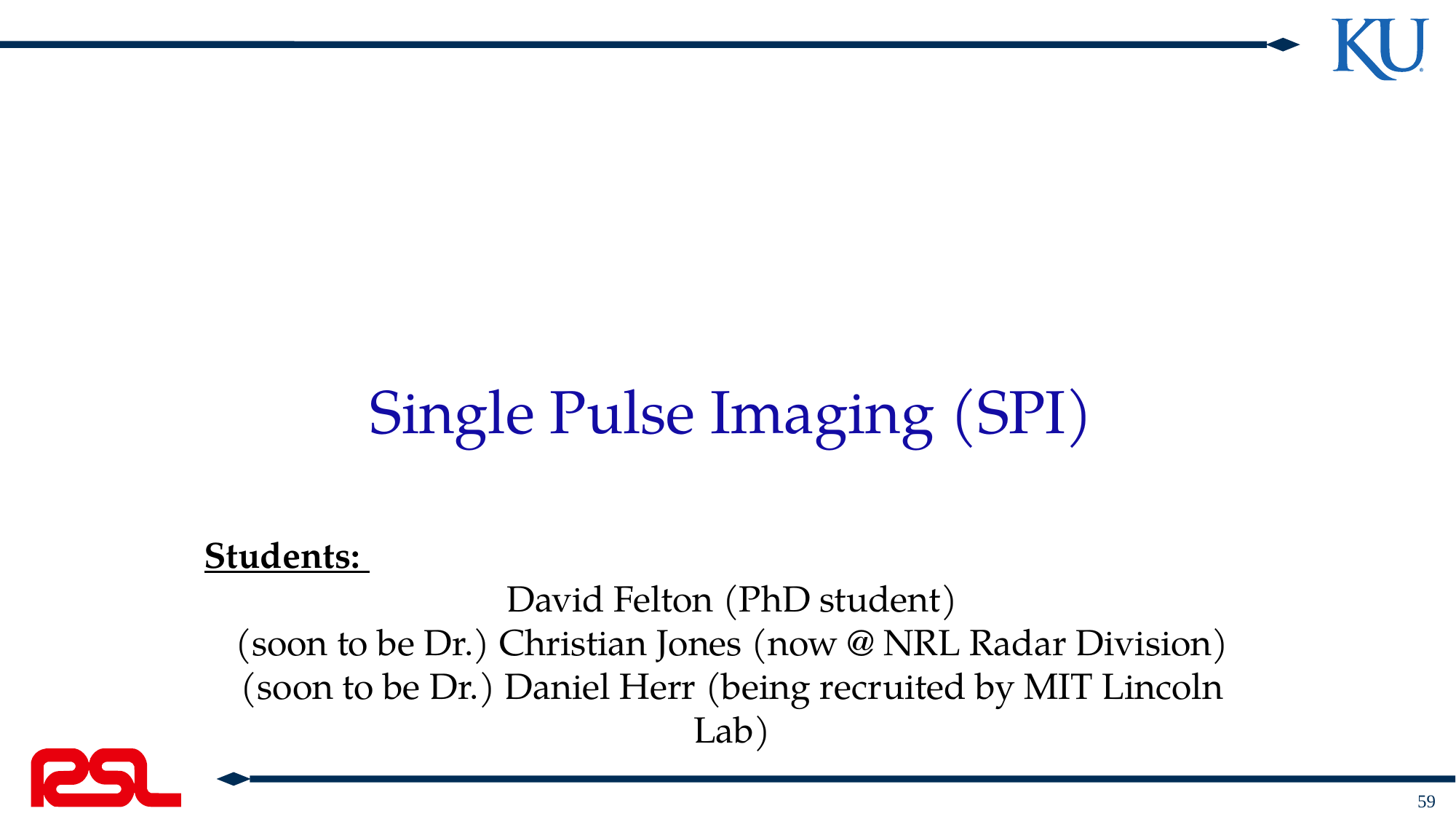

# Single Pulse Imaging (SPI)
Students:
David Felton (PhD student)
(soon to be Dr.) Christian Jones (now @ NRL Radar Division)
(soon to be Dr.) Daniel Herr (being recruited by MIT Lincoln Lab)

59